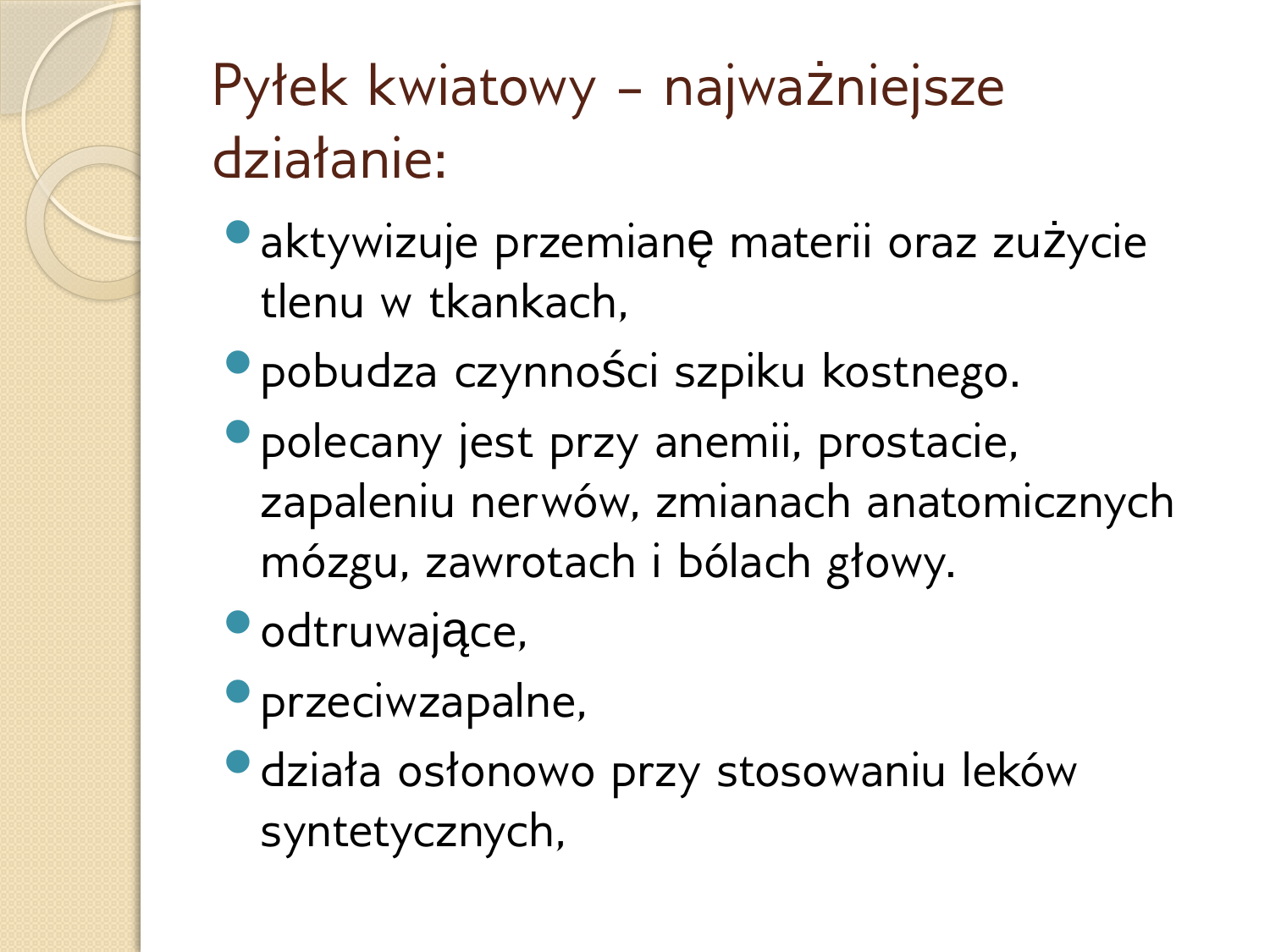

# Pyłek kwiatowy – najważniejsze działanie:
aktywizuje przemianę materii oraz zużycie tlenu w tkankach,
pobudza czynności szpiku kostnego.
polecany jest przy anemii, prostacie, zapaleniu nerwów, zmianach anatomicznych mózgu, zawrotach i bólach głowy.
odtruwające,
przeciwzapalne,
działa osłonowo przy stosowaniu leków syntetycznych,